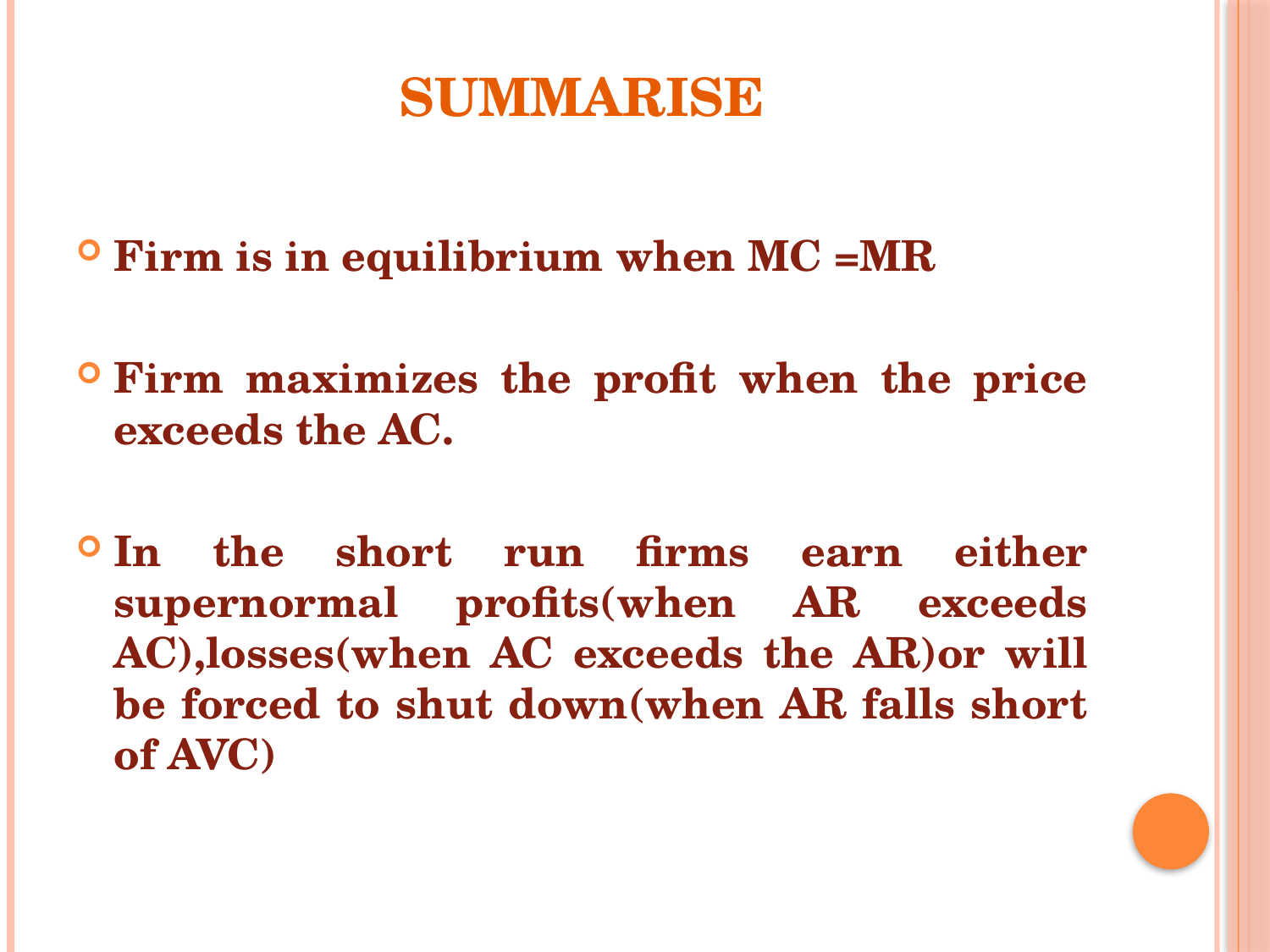

# Summarise
Firm is in equilibrium when MC =MR

Firm maximizes the profit when the price exceeds the AC.

In the short run firms earn either supernormal profits(when AR exceeds AC),losses(when AC exceeds the AR)or will be forced to shut down(when AR falls short of AVC)